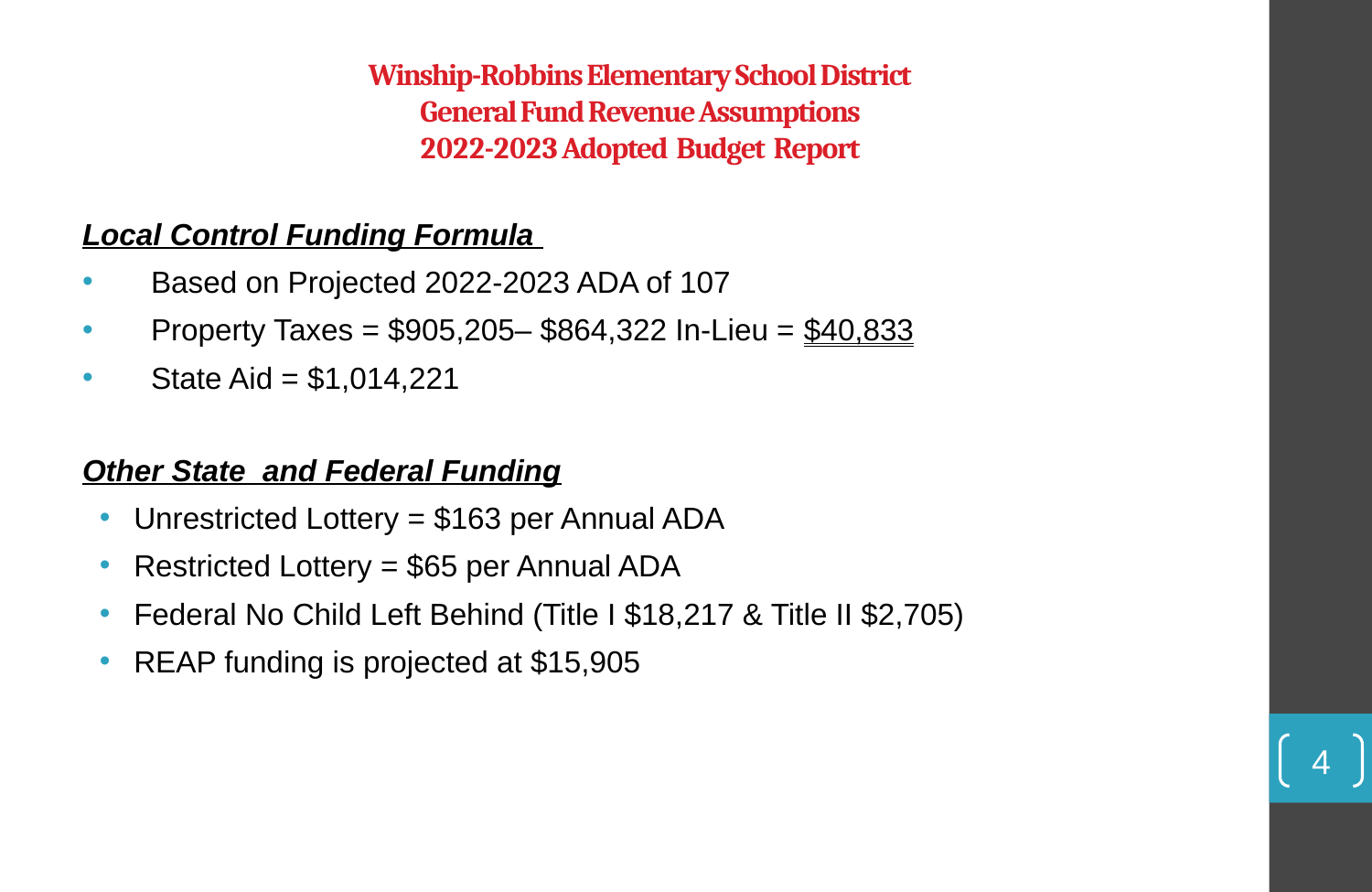

# Winship-Robbins Elementary School District General Fund Revenue Assumptions 2022-2023 Adopted  Budget  Report
Local Control Funding Formula
Based on Projected 2022-2023 ADA of 107
Property Taxes = $905,205– $864,322 In-Lieu = $40,833
State Aid = $1,014,221

Other State  and Federal Funding
Unrestricted Lottery = $163 per Annual ADA
Restricted Lottery = $65 per Annual ADA
Federal No Child Left Behind (Title I $18,217 & Title II $2,705)
REAP funding is projected at $15,905

4